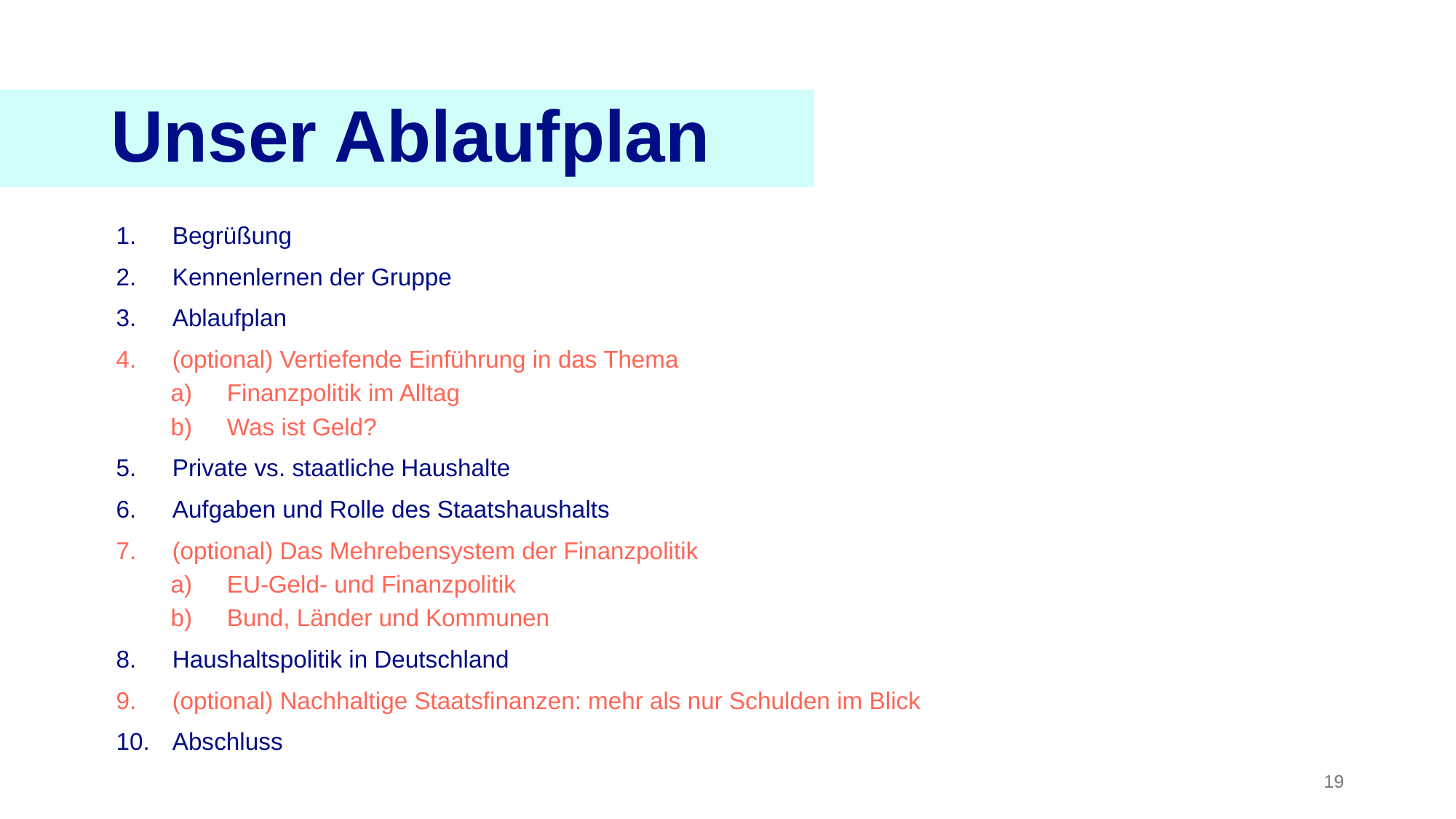

Unser Ablaufplan
Begrüßung
Kennenlernen der Gruppe
Ablaufplan
(optional) Vertiefende Einführung in das Thema
Finanzpolitik im Alltag
Was ist Geld?
Private vs. staatliche Haushalte
Aufgaben und Rolle des Staatshaushalts
(optional) Das Mehrebensystem der Finanzpolitik
EU-Geld- und Finanzpolitik
Bund, Länder und Kommunen
Haushaltspolitik in Deutschland
(optional) Nachhaltige Staatsfinanzen: mehr als nur Schulden im Blick
Abschluss